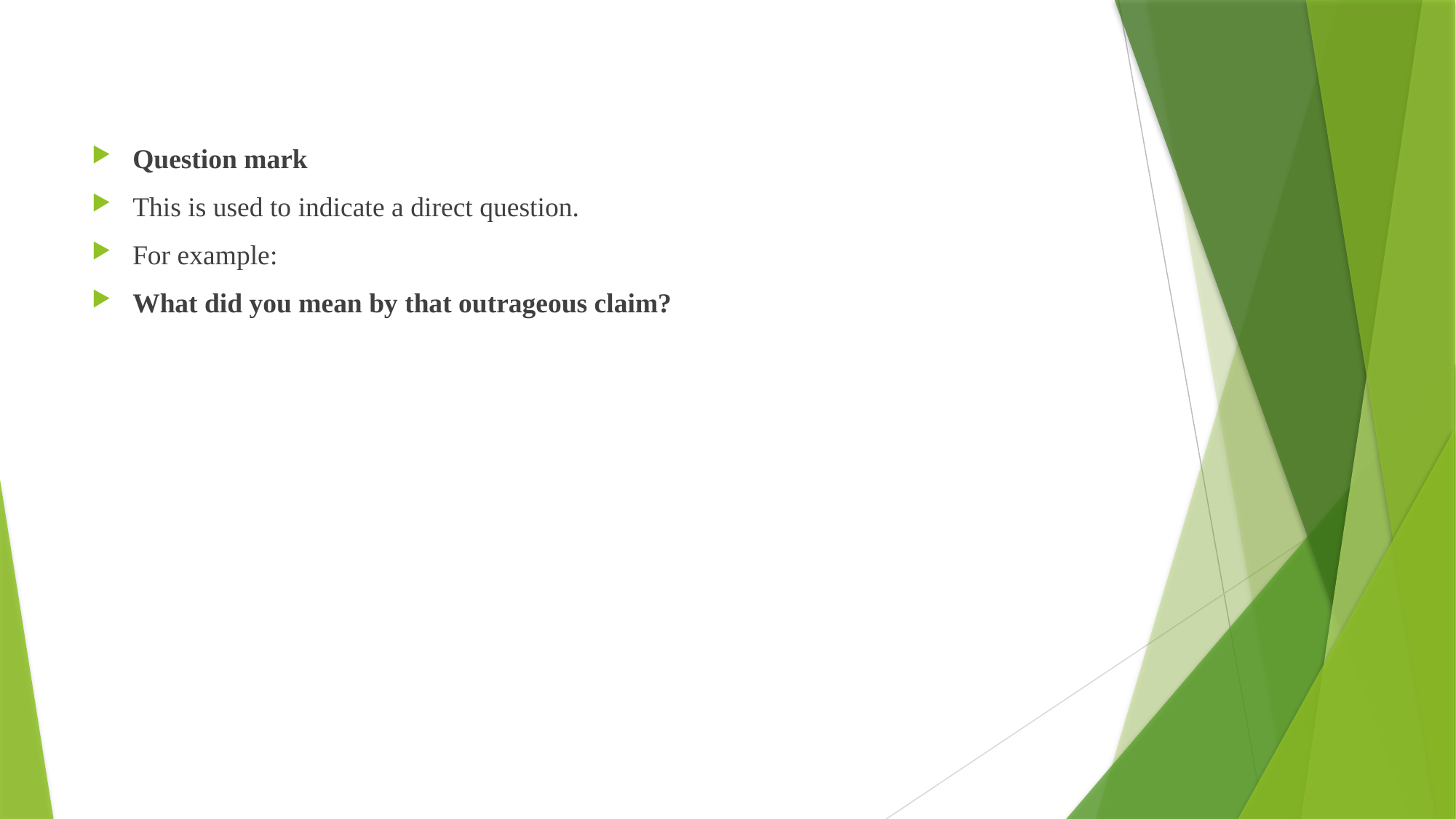

Question mark
This is used to indicate a direct question.
For example:
What did you mean by that outrageous claim?